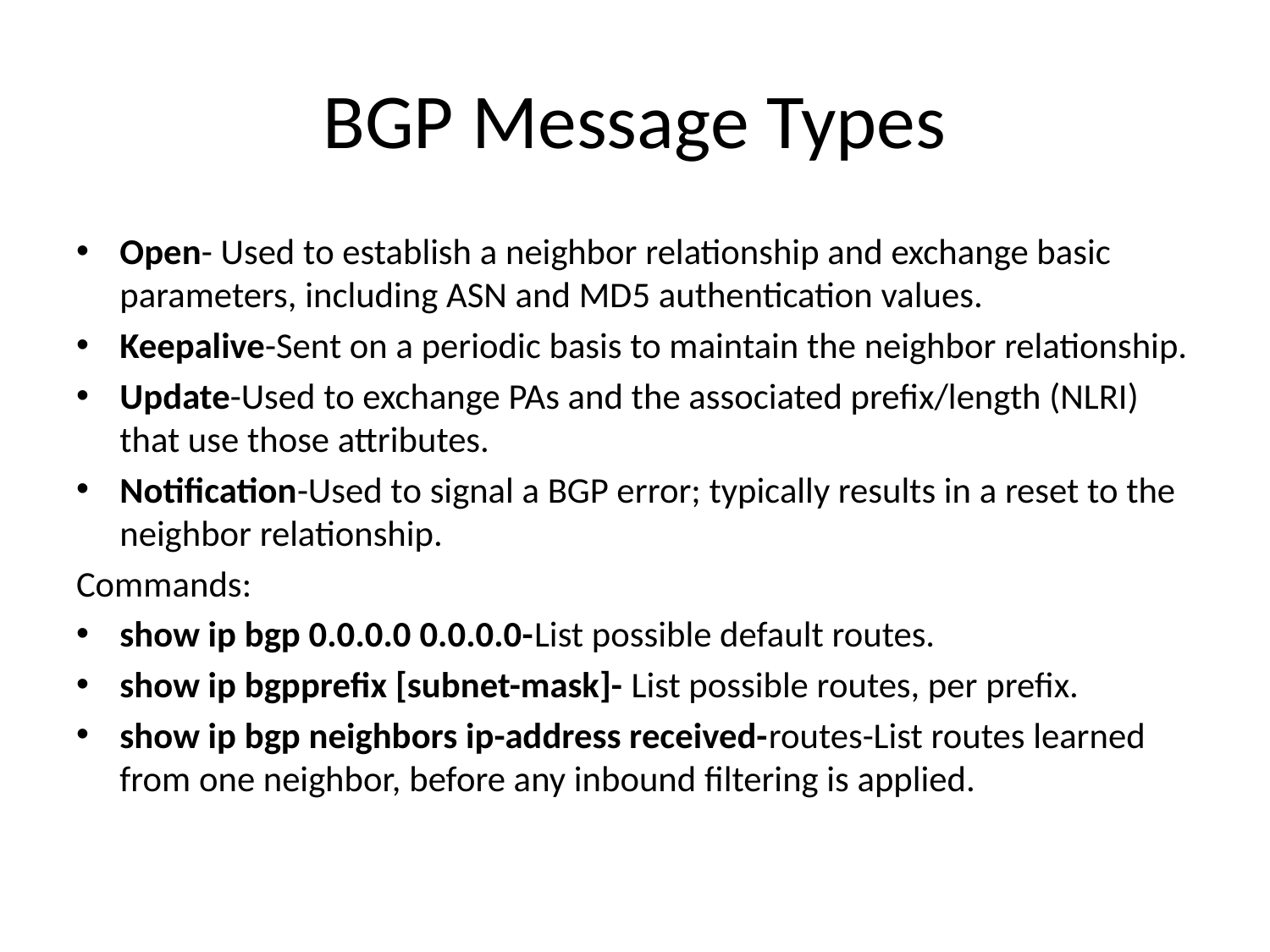

# BGP Message Types
Open- Used to establish a neighbor relationship and exchange basic parameters, including ASN and MD5 authentication values.
Keepalive-Sent on a periodic basis to maintain the neighbor relationship.
Update-Used to exchange PAs and the associated prefix/length (NLRI) that use those attributes.
Notification-Used to signal a BGP error; typically results in a reset to the neighbor relationship.
Commands:
show ip bgp 0.0.0.0 0.0.0.0-List possible default routes.
show ip bgpprefix [subnet-mask]- List possible routes, per prefix.
show ip bgp neighbors ip-address received-routes-List routes learned from one neighbor, before any inbound filtering is applied.